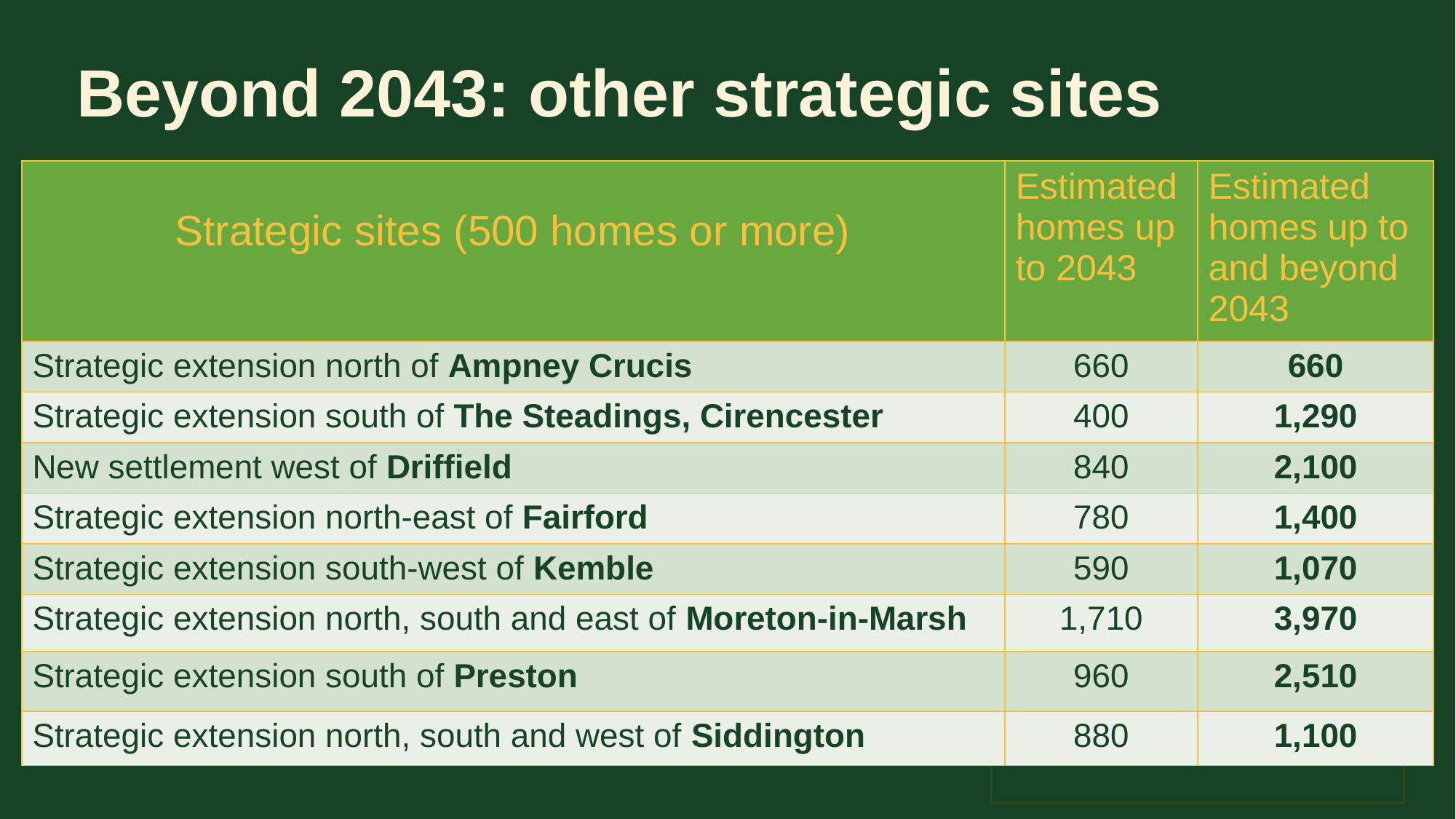

# Beyond 2043: other strategic sites
| Strategic sites (500 homes or more) | Estimated homes up to 2043 | Estimated homes up to and beyond 2043 |
| --- | --- | --- |
| Strategic extension north of Ampney Crucis | 660 | 660 |
| Strategic extension south of The Steadings, Cirencester | 400 | 1,290 |
| New settlement west of Driffield | 840 | 2,100 |
| Strategic extension north-east of Fairford | 780 | 1,400 |
| Strategic extension south-west of Kemble | 590 | 1,070 |
| Strategic extension north, south and east of Moreton-in-Marsh | 1,710 | 3,970 |
| Strategic extension south of Preston | 960 | 2,510 |
| Strategic extension north, south and west of Siddington | 880 | 1,100 |